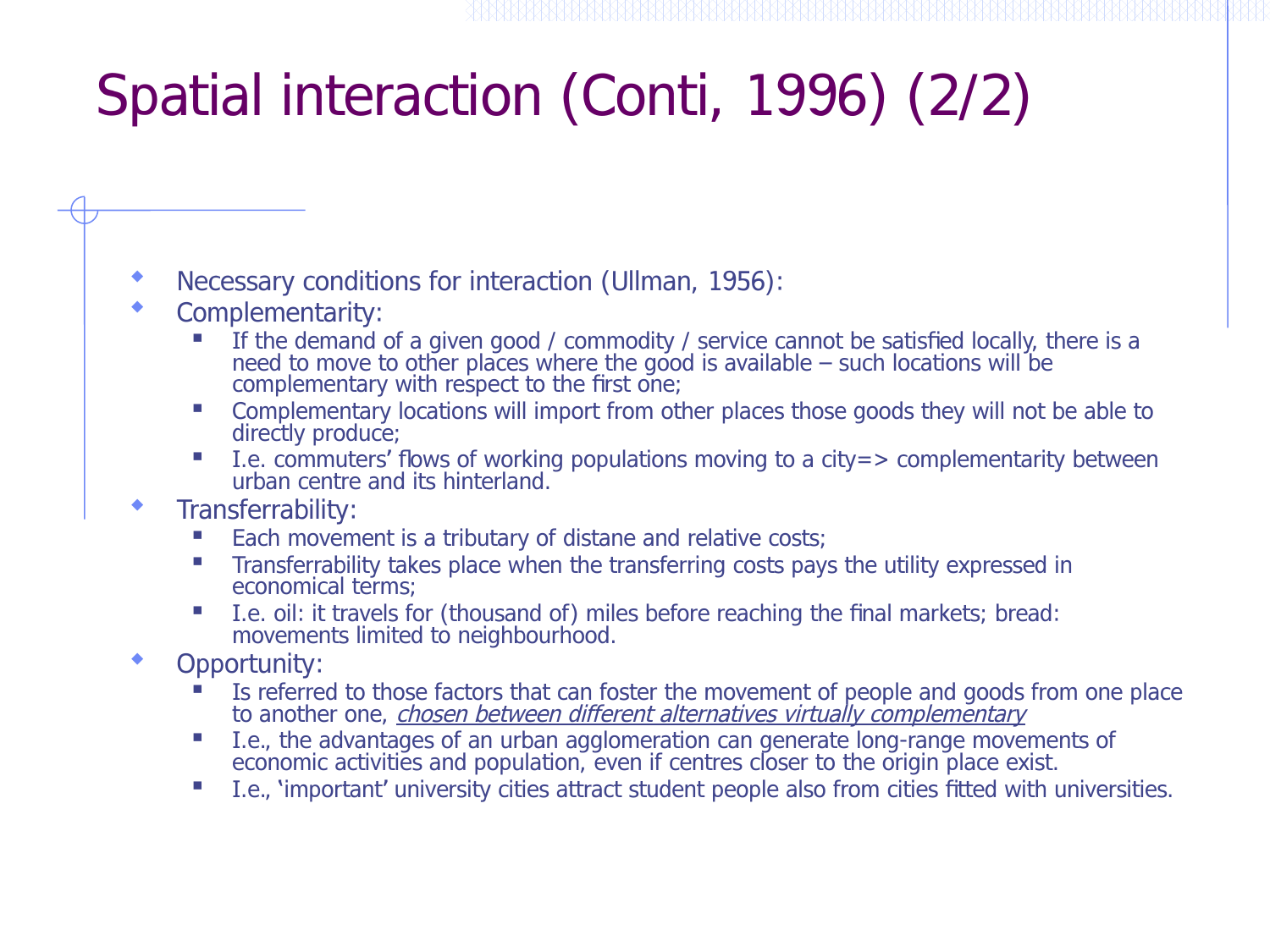

Spatial interaction (Conti, 1996) (2/2)
Necessary conditions for interaction (Ullman, 1956):
Complementarity:
If the demand of a given good / commodity / service cannot be satisfied locally, there is a need to move to other places where the good is available – such locations will be complementary with respect to the first one;
Complementary locations will import from other places those goods they will not be able to directly produce;
I.e. commuters’ flows of working populations moving to a city=> complementarity between urban centre and its hinterland.
Transferrability:
Each movement is a tributary of distane and relative costs;
Transferrability takes place when the transferring costs pays the utility expressed in economical terms;
I.e. oil: it travels for (thousand of) miles before reaching the final markets; bread: movements limited to neighbourhood.
Opportunity:
Is referred to those factors that can foster the movement of people and goods from one place to another one, chosen between different alternatives virtually complementary
I.e., the advantages of an urban agglomeration can generate long-range movements of economic activities and population, even if centres closer to the origin place exist.
I.e., ‘important’ university cities attract student people also from cities fitted with universities.